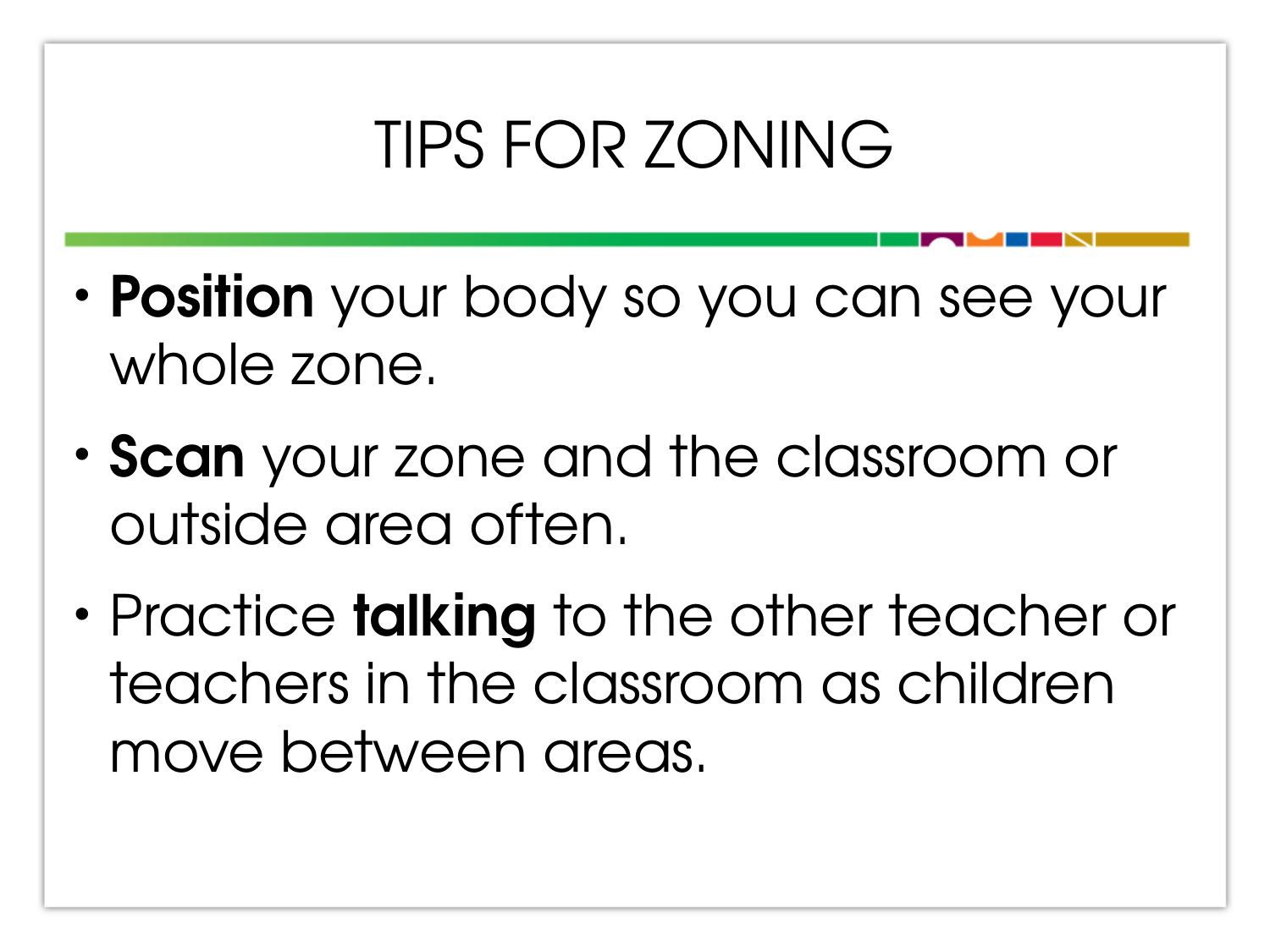

# Tips for Zoning
Position your body so you can see your whole zone.
Scan your zone and the classroom or outside area often.
Practice talking to the other teacher or teachers in the classroom as children move between areas.